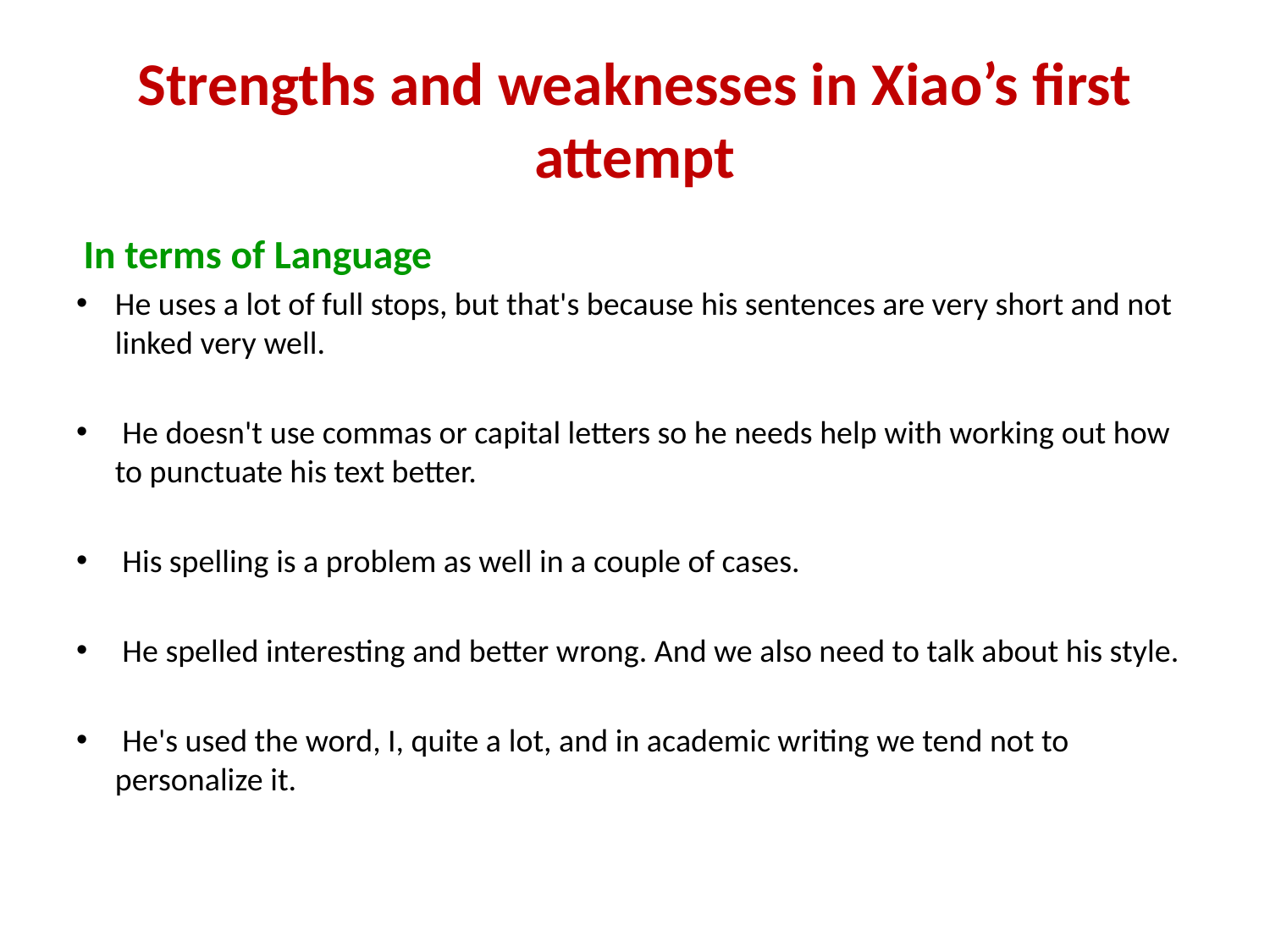

# Strengths and weaknesses in Xiao’s first attempt
 In terms of Language
He uses a lot of full stops, but that's because his sentences are very short and not linked very well.

 He doesn't use commas or capital letters so he needs help with working out how to punctuate his text better.

 His spelling is a problem as well in a couple of cases.

 He spelled interesting and better wrong. And we also need to talk about his style.

 He's used the word, I, quite a lot, and in academic writing we tend not to personalize it.